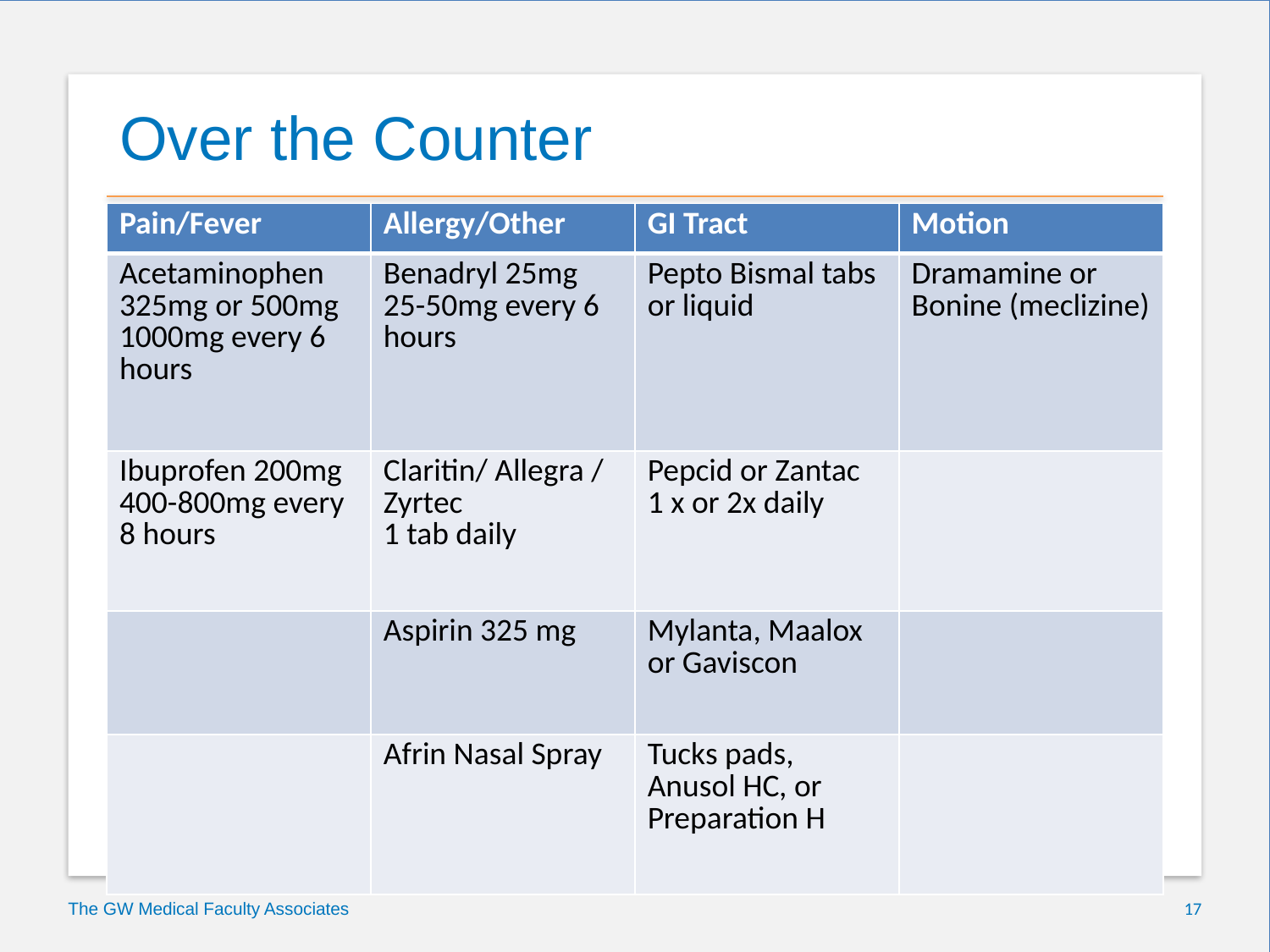

# Over the Counter
| Pain/Fever | Allergy/Other | GI Tract | Motion |
| --- | --- | --- | --- |
| Acetaminophen 325mg or 500mg 1000mg every 6 hours | Benadryl 25mg 25-50mg every 6 hours | Pepto Bismal tabs or liquid | Dramamine or Bonine (meclizine) |
| Ibuprofen 200mg 400-800mg every 8 hours | Claritin/ Allegra / Zyrtec 1 tab daily | Pepcid or Zantac 1 x or 2x daily |  |
|  | Aspirin 325 mg | Mylanta, Maalox or Gaviscon |  |
|  | Afrin Nasal Spray | Tucks pads, Anusol HC, or Preparation H |  |
The GW Medical Faculty Associates
17